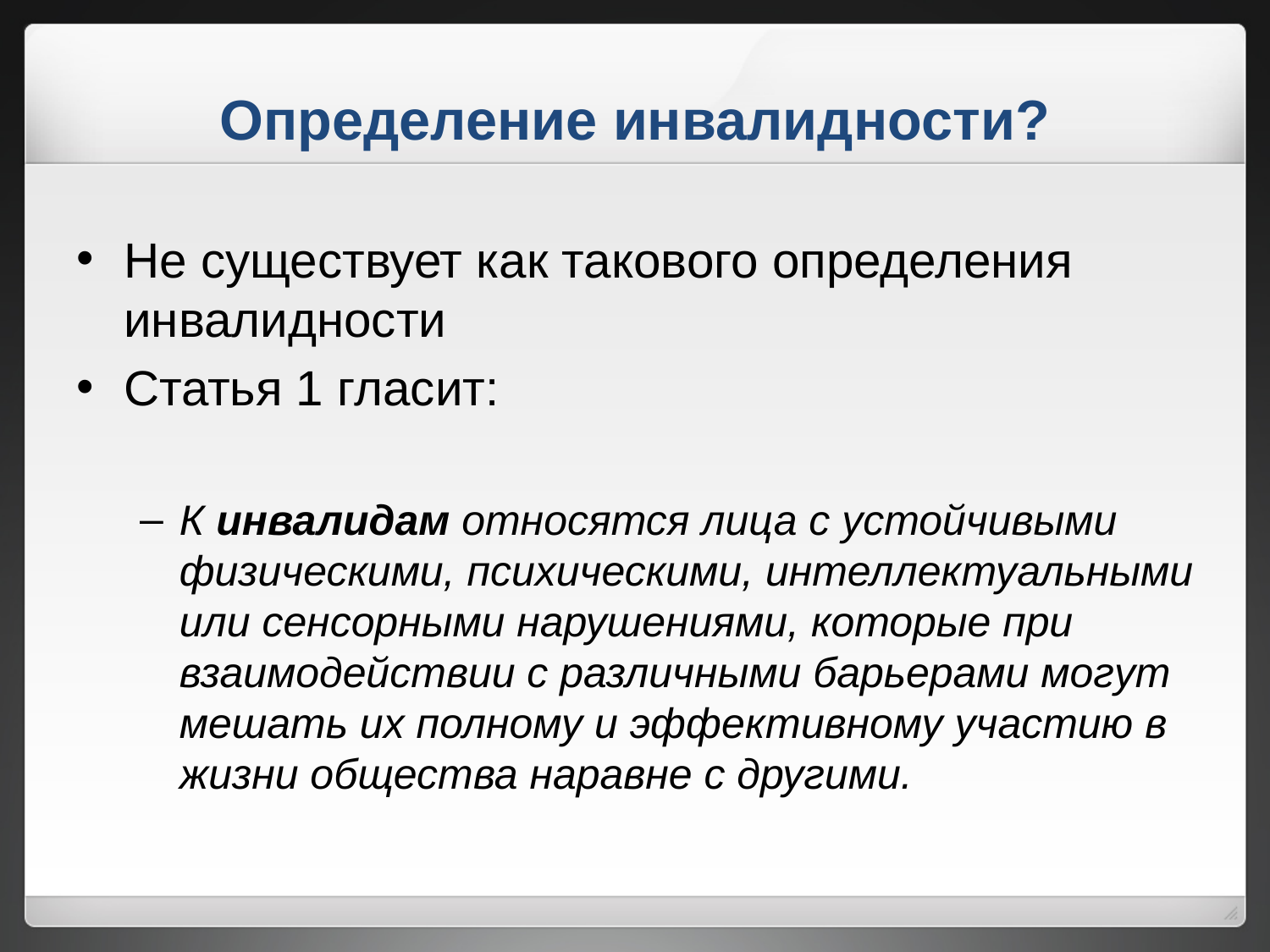

# Определение инвалидности?
Не существует как такового определения инвалидности
Статья 1 гласит:

К инвалидам относятся лица с устойчивыми физическими, психическими, интеллектуальными или сенсорными нарушениями, которые при взаимодействии с различными барьерами могут мешать их полному и эффективному участию в жизни общества наравне с другими.